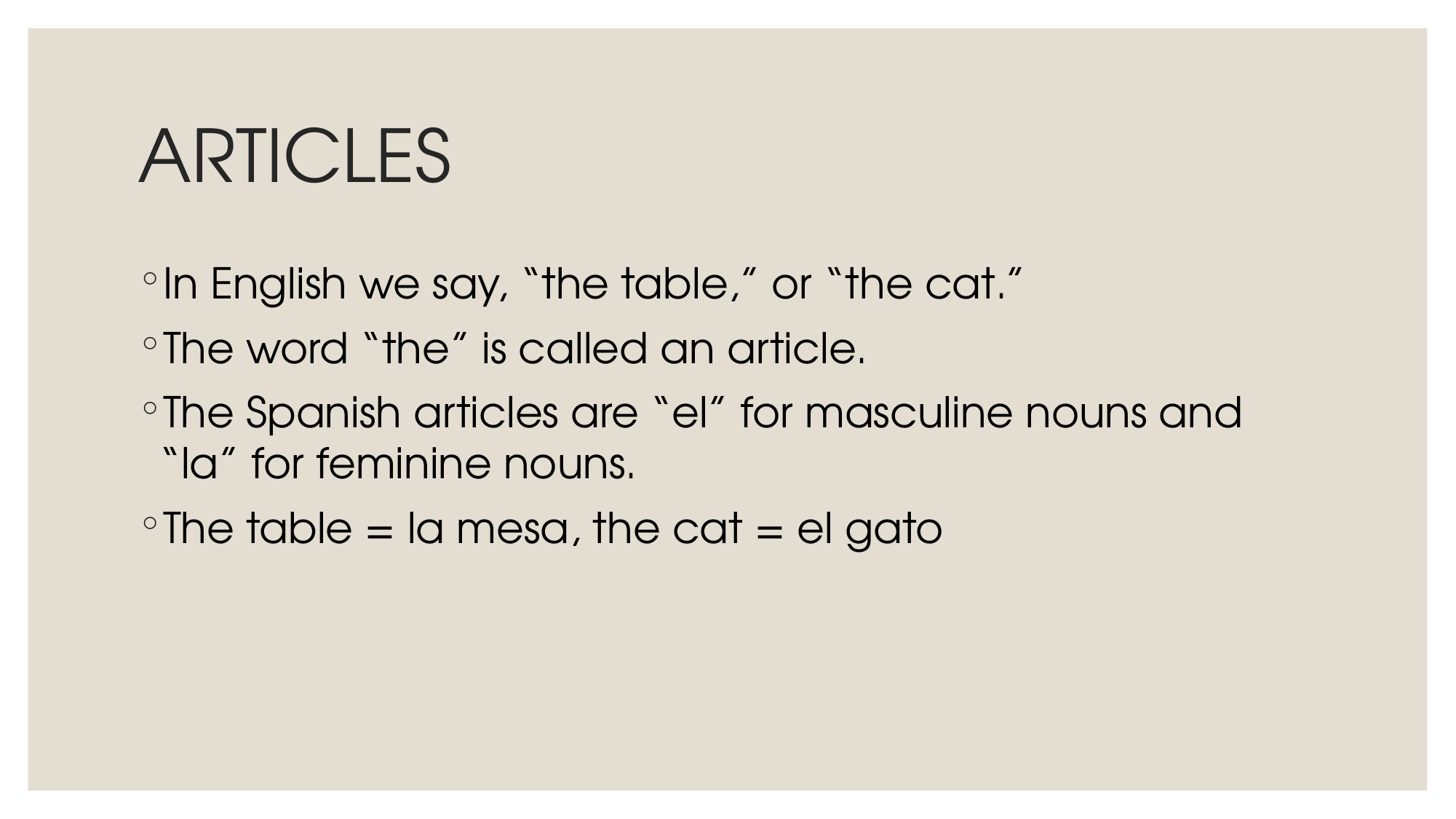

# ARTICLES
In English we say, “the table,” or “the cat.”
The word “the” is called an article.
The Spanish articles are “el” for masculine nouns and “la” for feminine nouns.
The table = la mesa, the cat = el gato